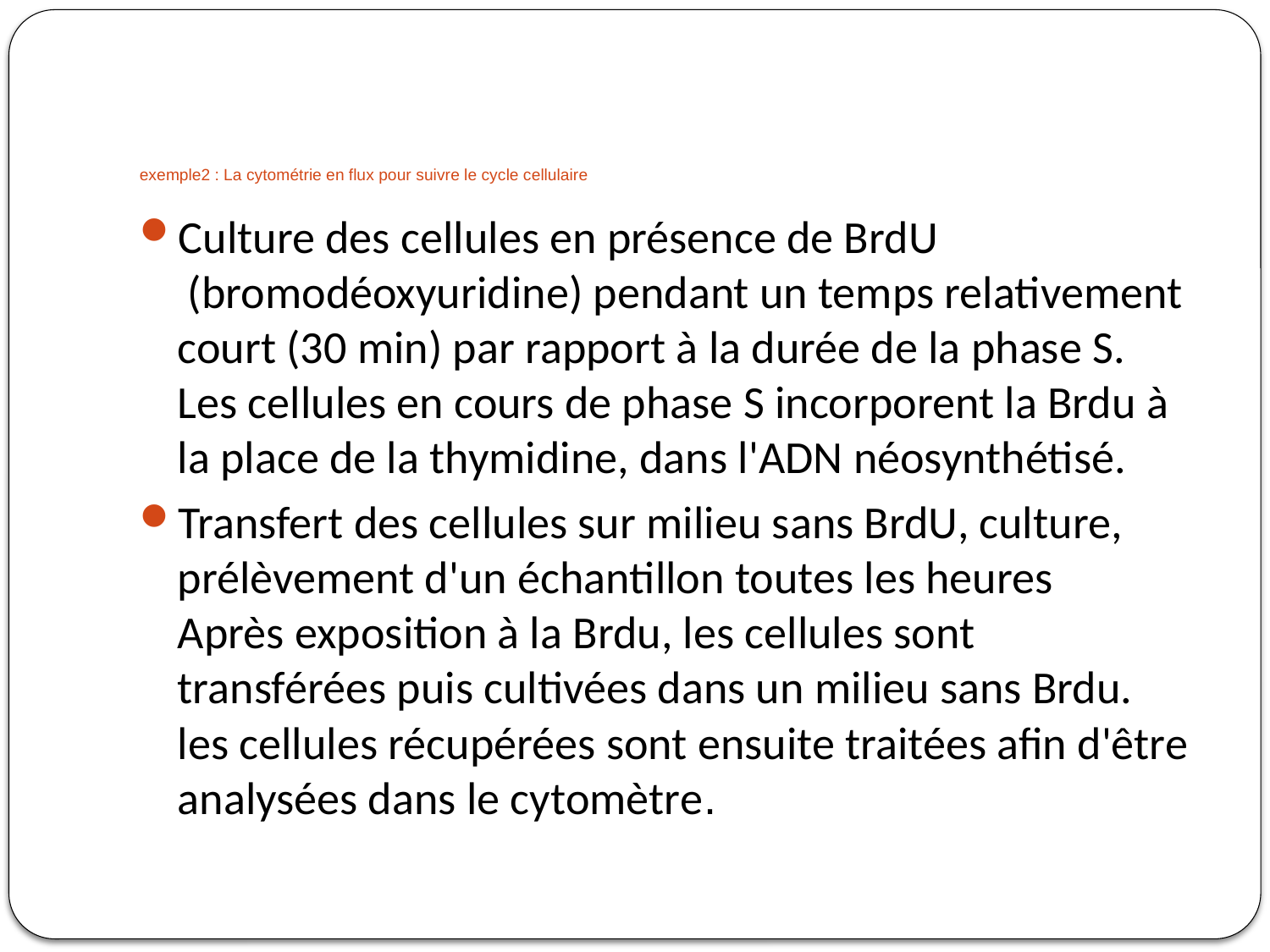

# exemple2 : La cytométrie en flux pour suivre le cycle cellulaire
Culture des cellules en présence de BrdU
 (bromodéoxyuridine) pendant un temps relativement court (30 min) par rapport à la durée de la phase S. Les cellules en cours de phase S incorporent la Brdu à la place de la thymidine, dans l'ADN néosynthétisé.
Transfert des cellules sur milieu sans BrdU, culture, prélèvement d'un échantillon toutes les heures
Après exposition à la Brdu, les cellules sont transférées puis cultivées dans un milieu sans Brdu. les cellules récupérées sont ensuite traitées afin d'être analysées dans le cytomètre.